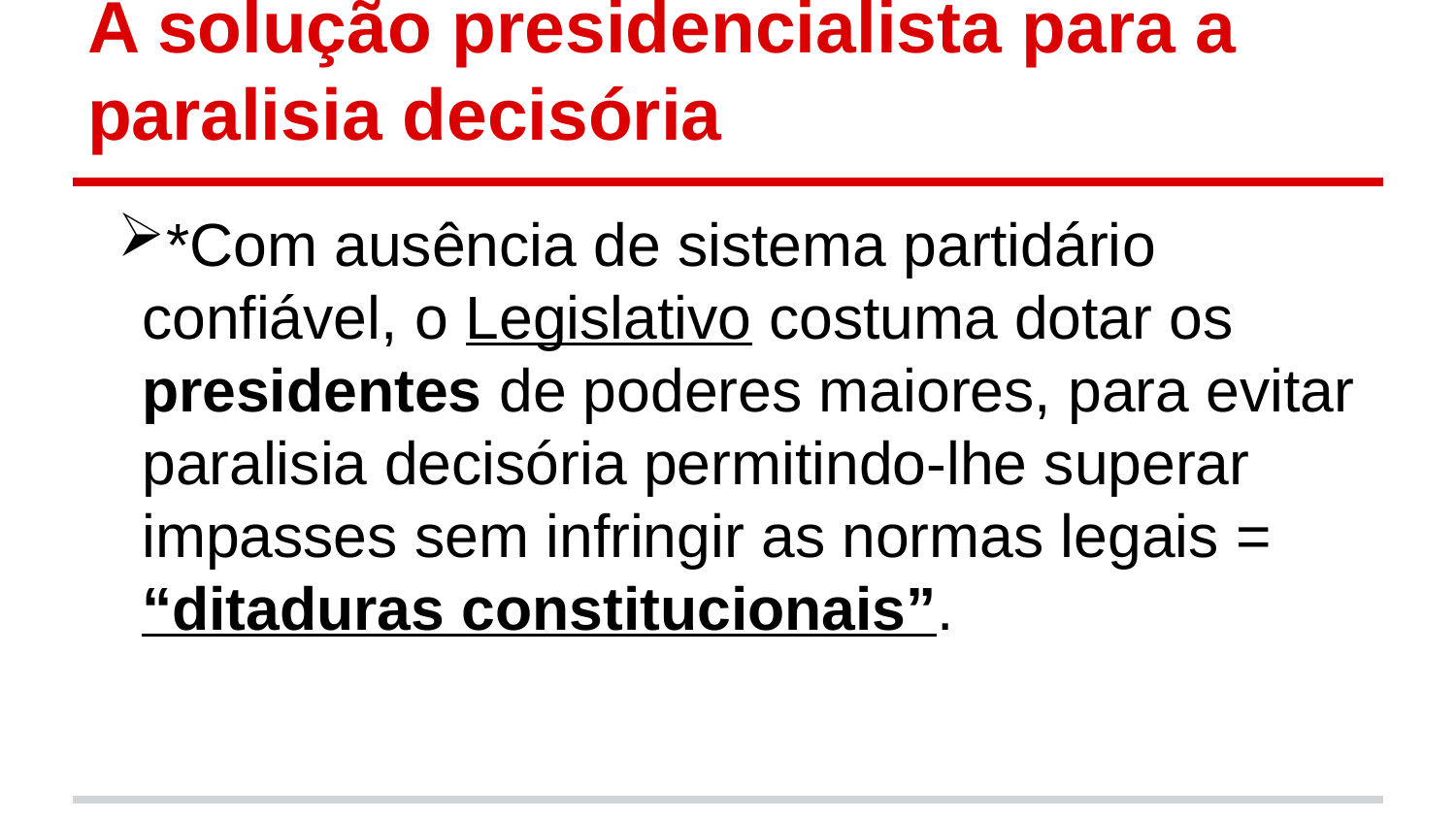

# A solução presidencialista para a paralisia decisória
*Com ausência de sistema partidário confiável, o Legislativo costuma dotar os presidentes de poderes maiores, para evitar paralisia decisória permitindo-lhe superar impasses sem infringir as normas legais = “ditaduras constitucionais”.